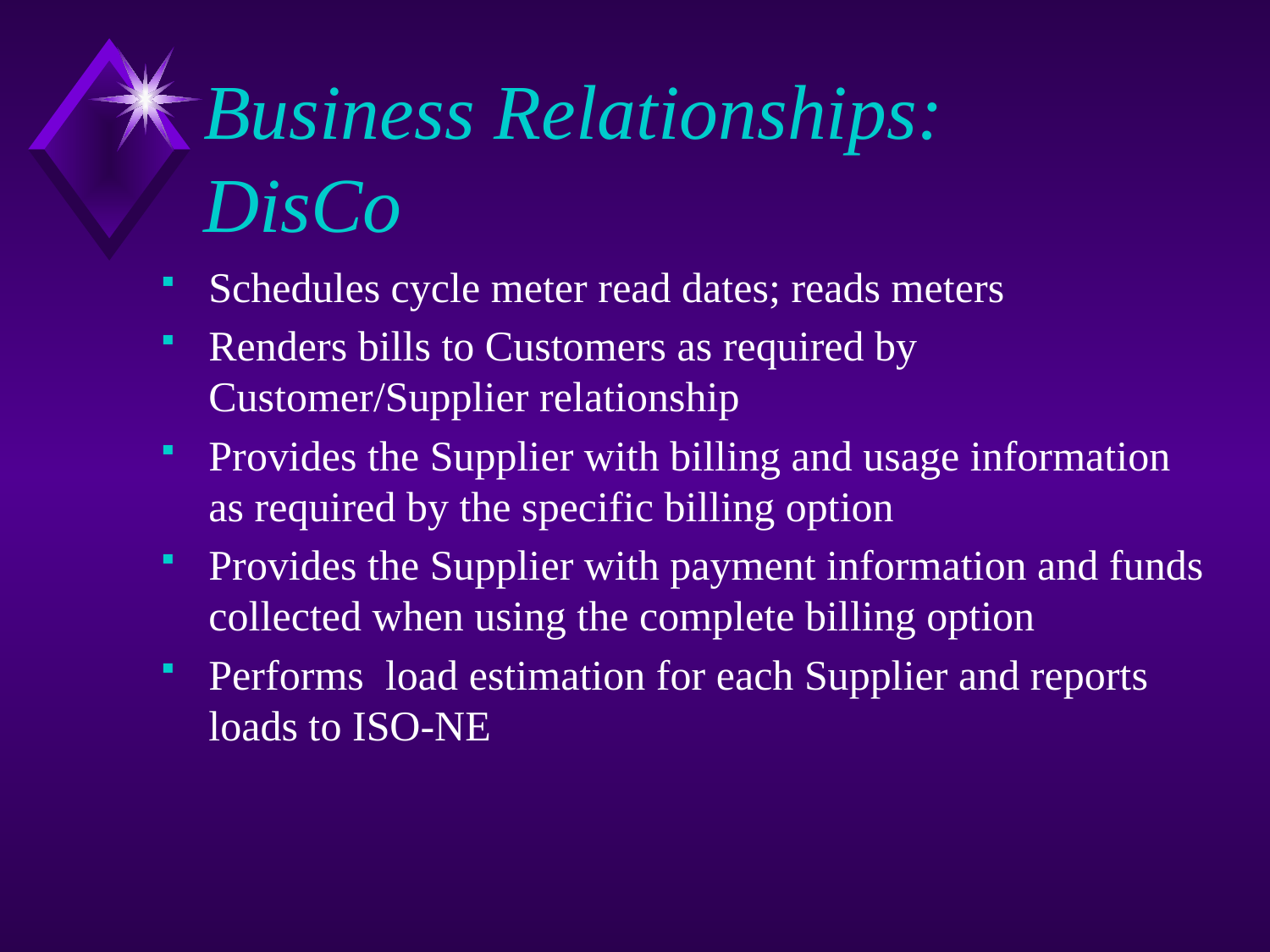

# Business Relationships: DisCo
Schedules cycle meter read dates; reads meters
Renders bills to Customers as required by Customer/Supplier relationship
Provides the Supplier with billing and usage information as required by the specific billing option
Provides the Supplier with payment information and funds collected when using the complete billing option
Performs  load estimation for each Supplier and reports loads to ISO-NE